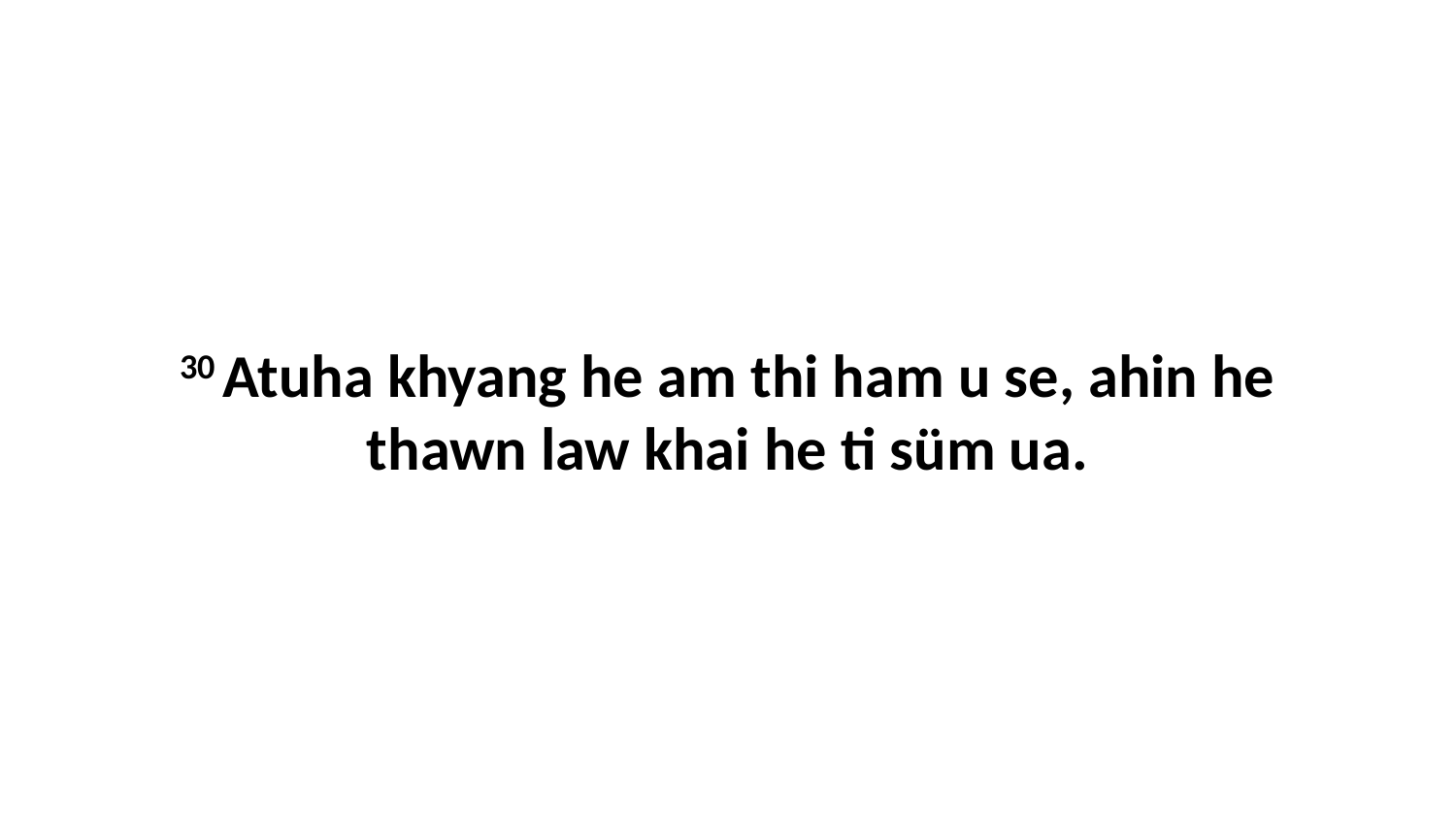

30 Atuha khyang he am thi ham u se, ahin he thawn law khai he ti süm ua.